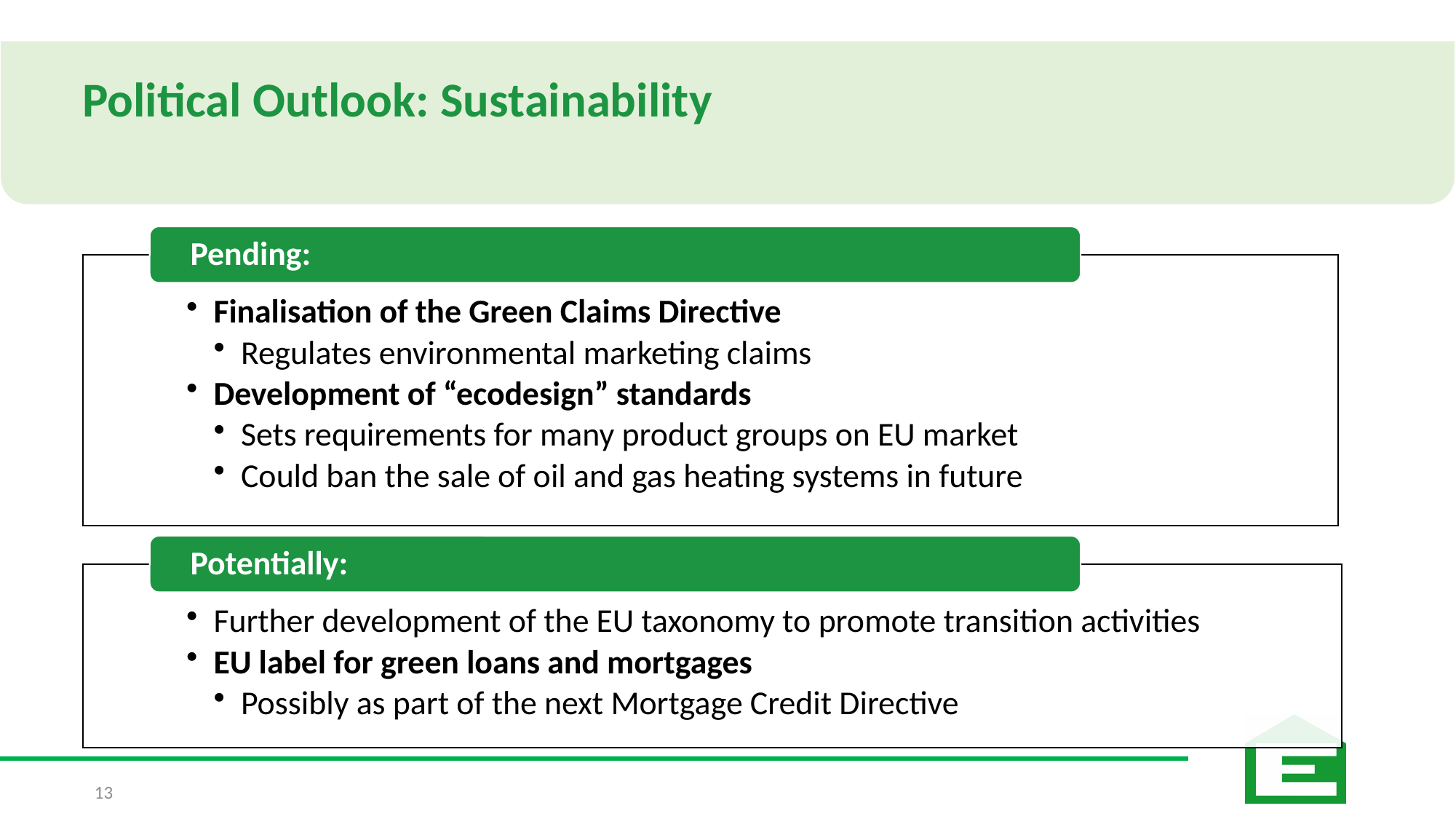

Political Outlook: Sustainability
Finalisation of the Green Claims Directive
Regulates environmental marketing claims
Development of “ecodesign” standards
Sets requirements for many product groups on EU market
Could ban the sale of oil and gas heating systems in future
Pending:
Further development of the EU taxonomy to promote transition activities
EU label for green loans and mortgages
Possibly as part of the next Mortgage Credit Directive
Potentially:
13